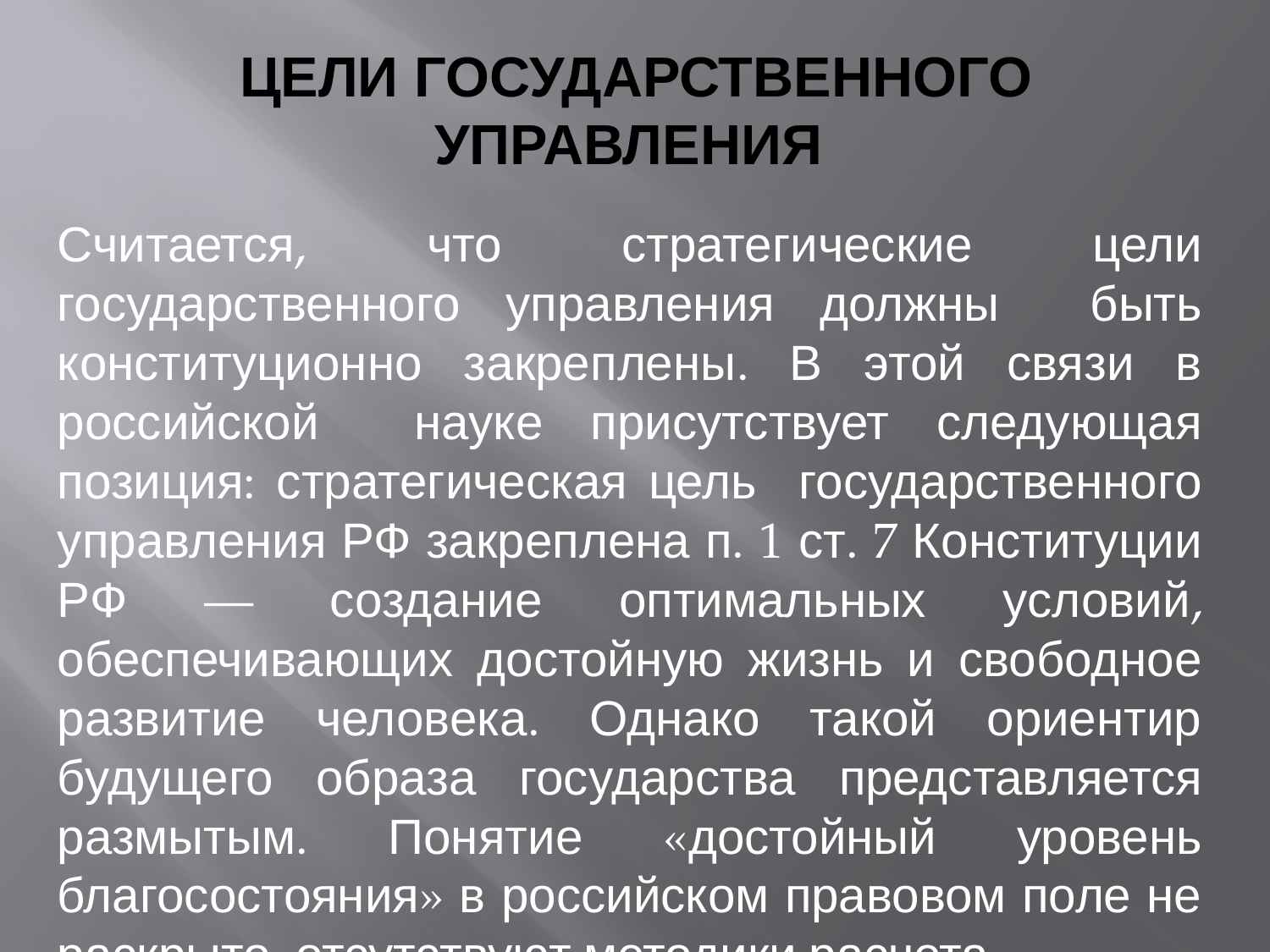

# Цели государственного управления
Считается, что стратегические цели государственного управления должны  быть конституционно закреплены. В этой связи в российской  науке присутствует следующая позиция: стратегическая цель  государственного управления РФ закреплена п. 1 ст. 7 Конституции РФ — создание оптимальных условий, обеспечивающих достойную жизнь и свободное развитие человека. Однако такой ориентир будущего образа государства представляется размытым. Понятие «достойный уровень благосостояния» в российском правовом поле не раскрыто, отсутствуют методики расчета.